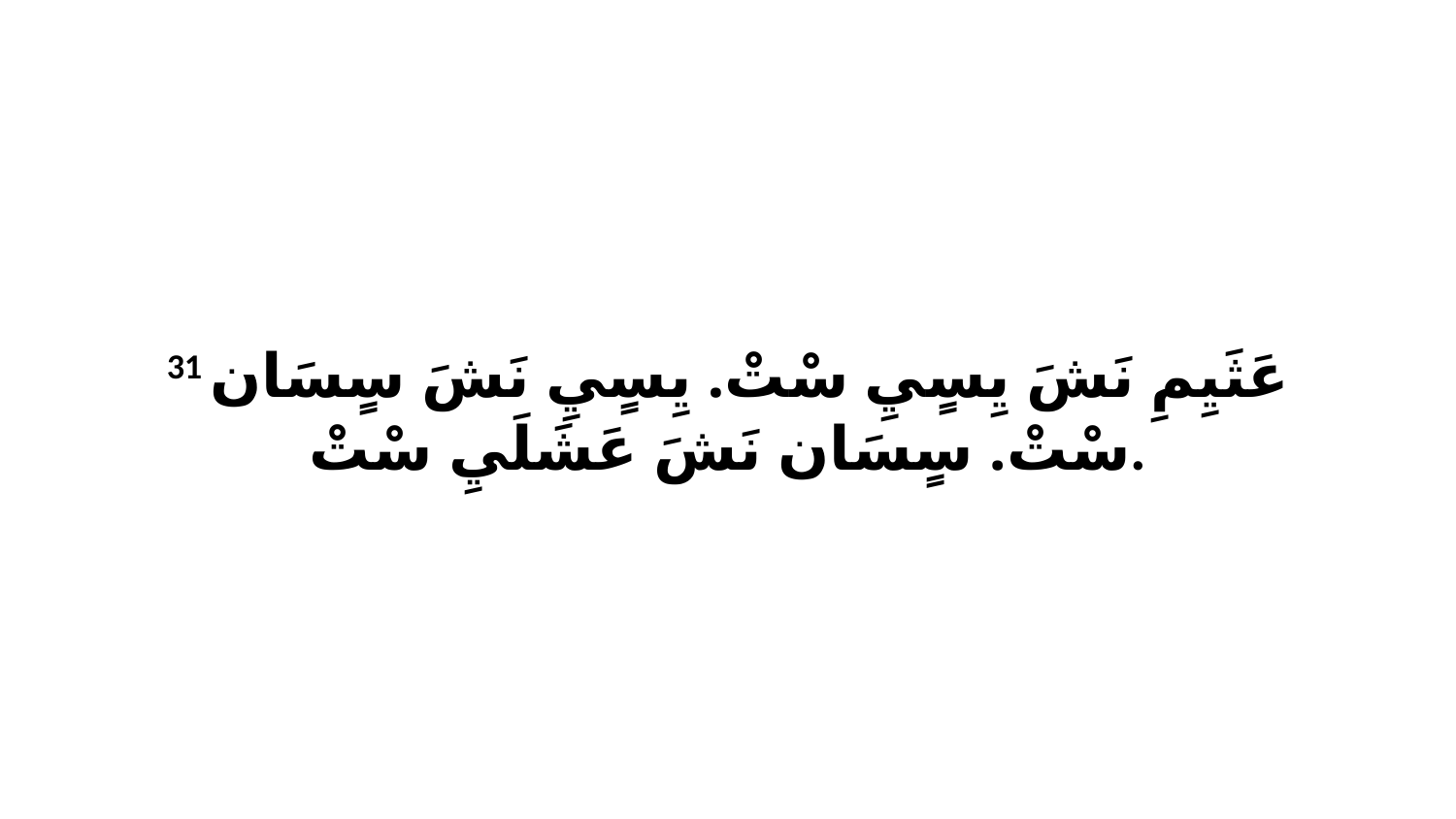

31 عَثَيِمِ نَشَ يِسٍيِ سْتْ. يِسٍيِ نَشَ سٍسَان سْتْ. سٍسَان نَشَ عَشَلَيِ سْتْ.